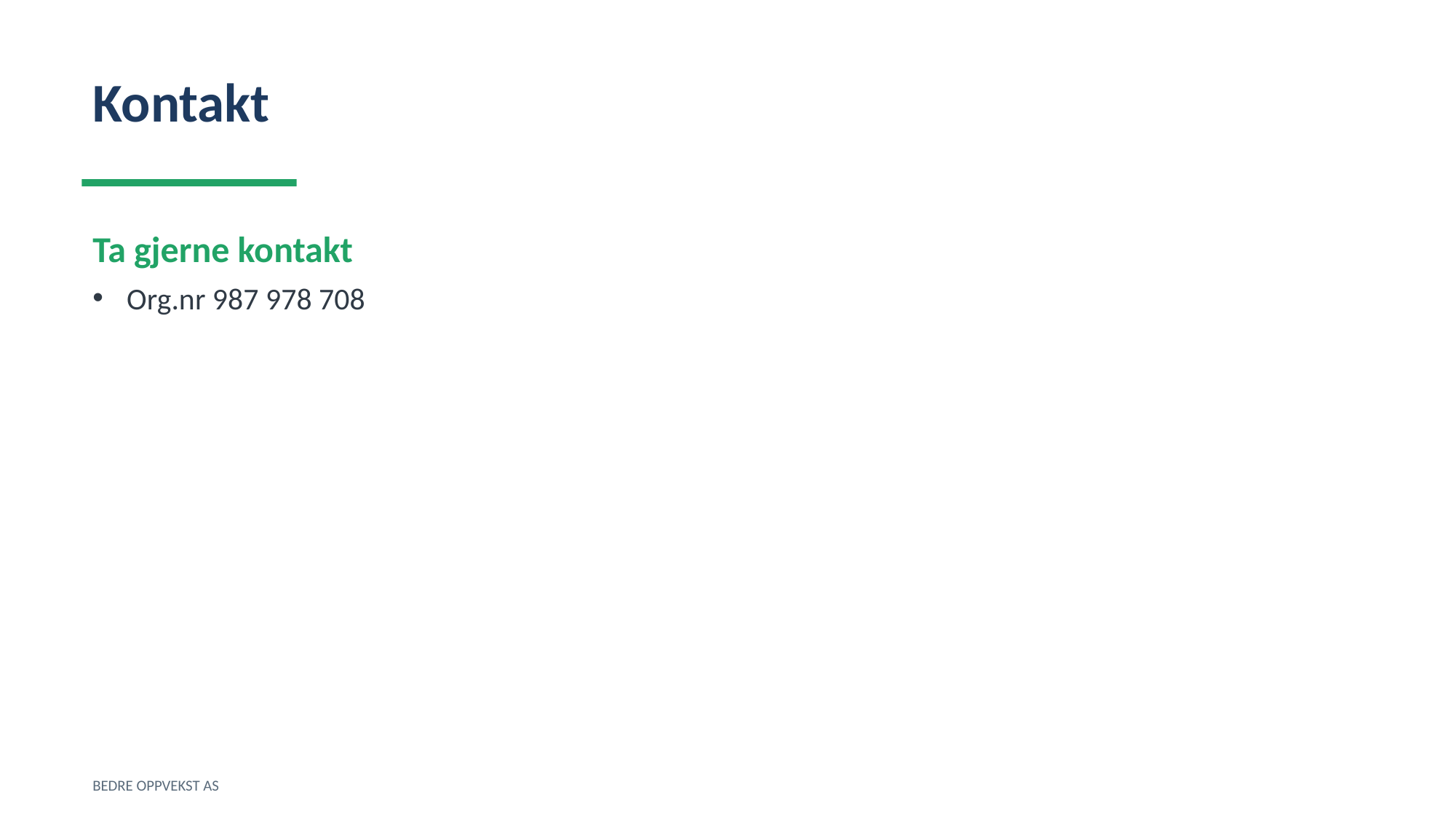

Kontakt

Ta gjerne kontakt
Org.nr 987 978 708
BEDRE OPPVEKST AS